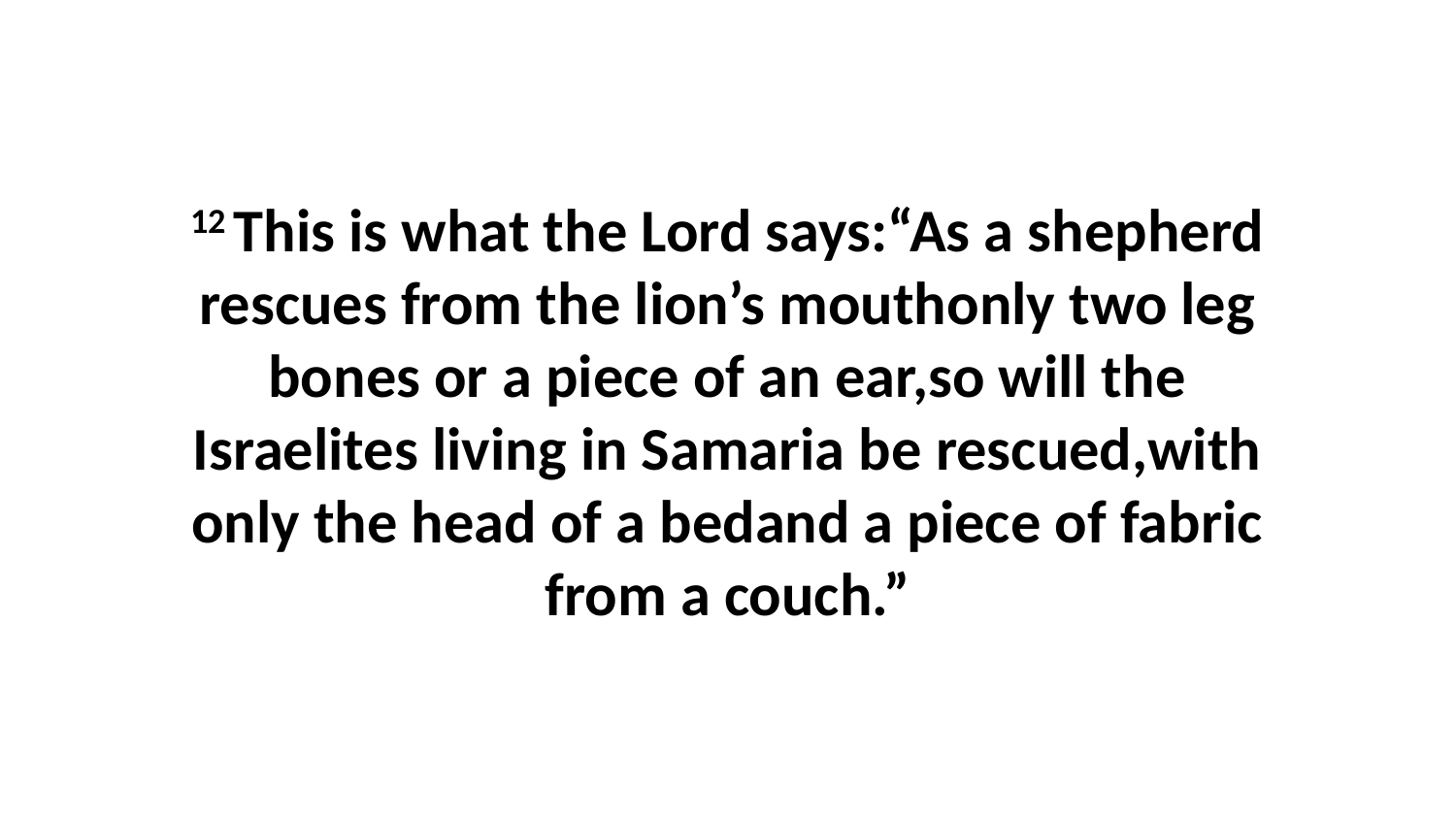

12 This is what the Lord says:“As a shepherd rescues from the lion’s mouthonly two leg bones or a piece of an ear,so will the Israelites living in Samaria be rescued,with only the head of a bedand a piece of fabric from a couch.”